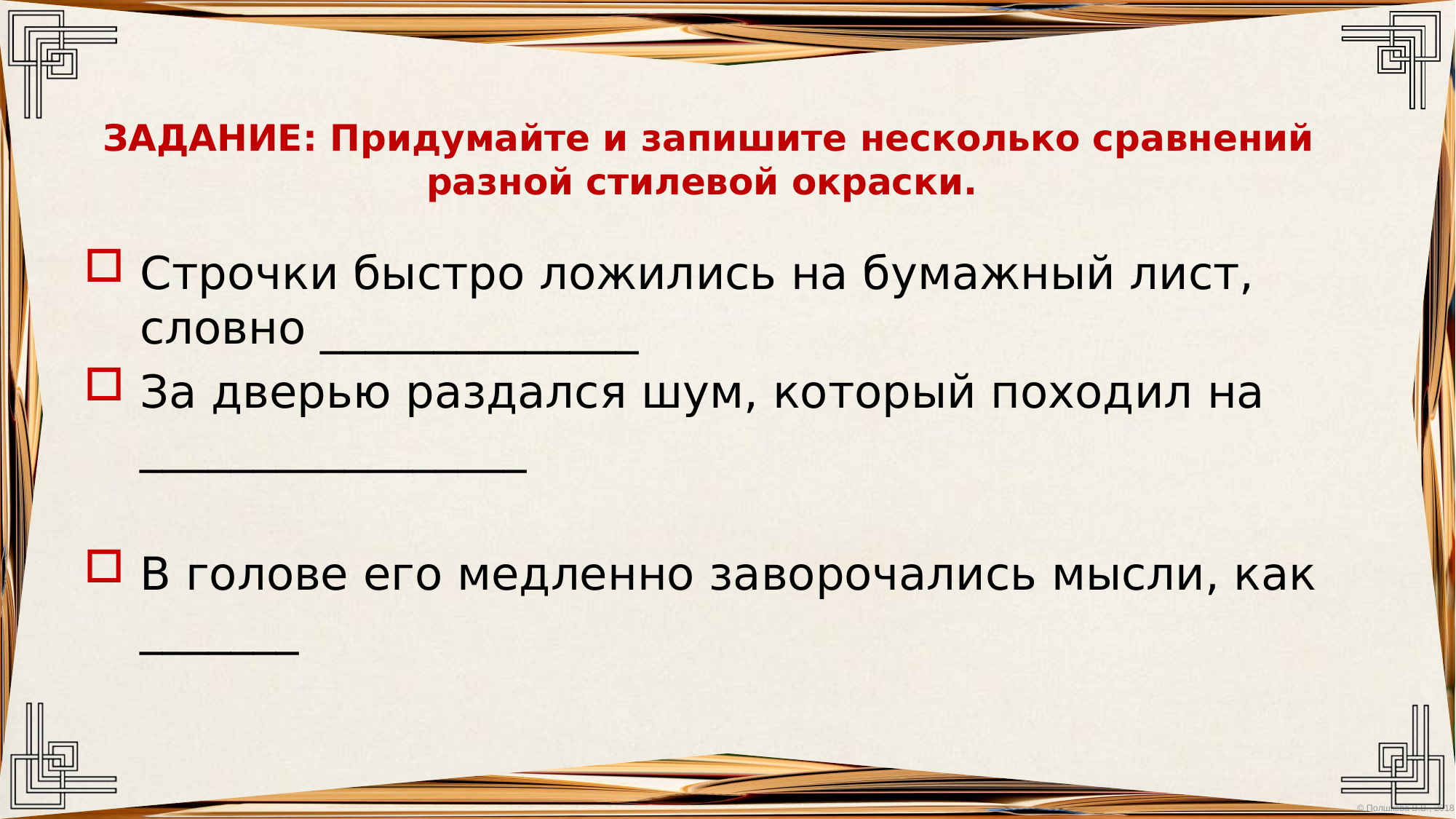

ЗАДАНИЕ: Придумайте и запишите несколько сравнений разной стилевой окраски.
Строчки быстро ложились на бумажный лист, словно ______________
За дверью раздался шум, который походил на _________________

В голове его медленно заворочались мысли, как _______